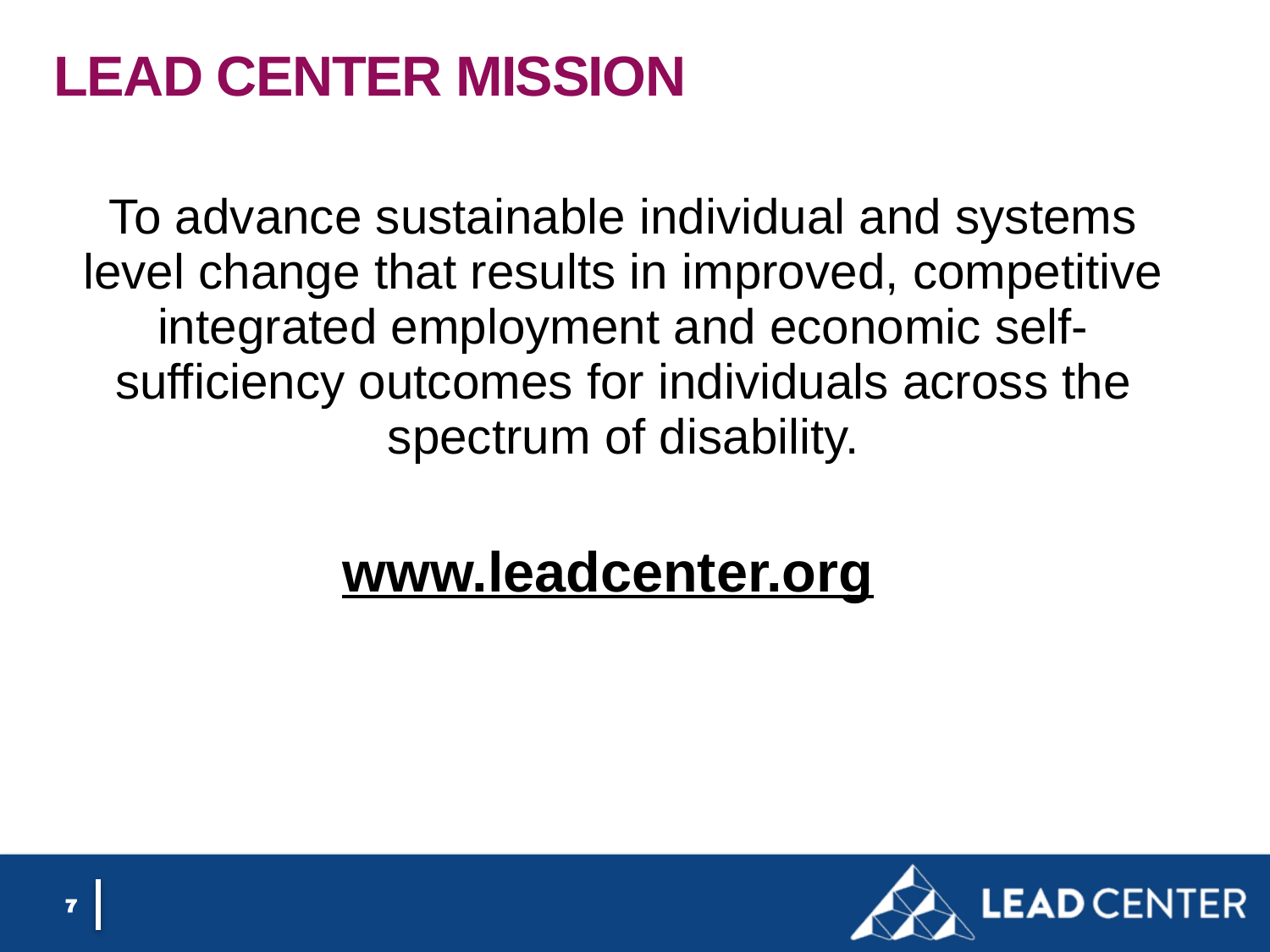

# LEAD Center Mission
To advance sustainable individual and systems level change that results in improved, competitive integrated employment and economic self-sufficiency outcomes for individuals across the spectrum of disability.

www.leadcenter.org
7